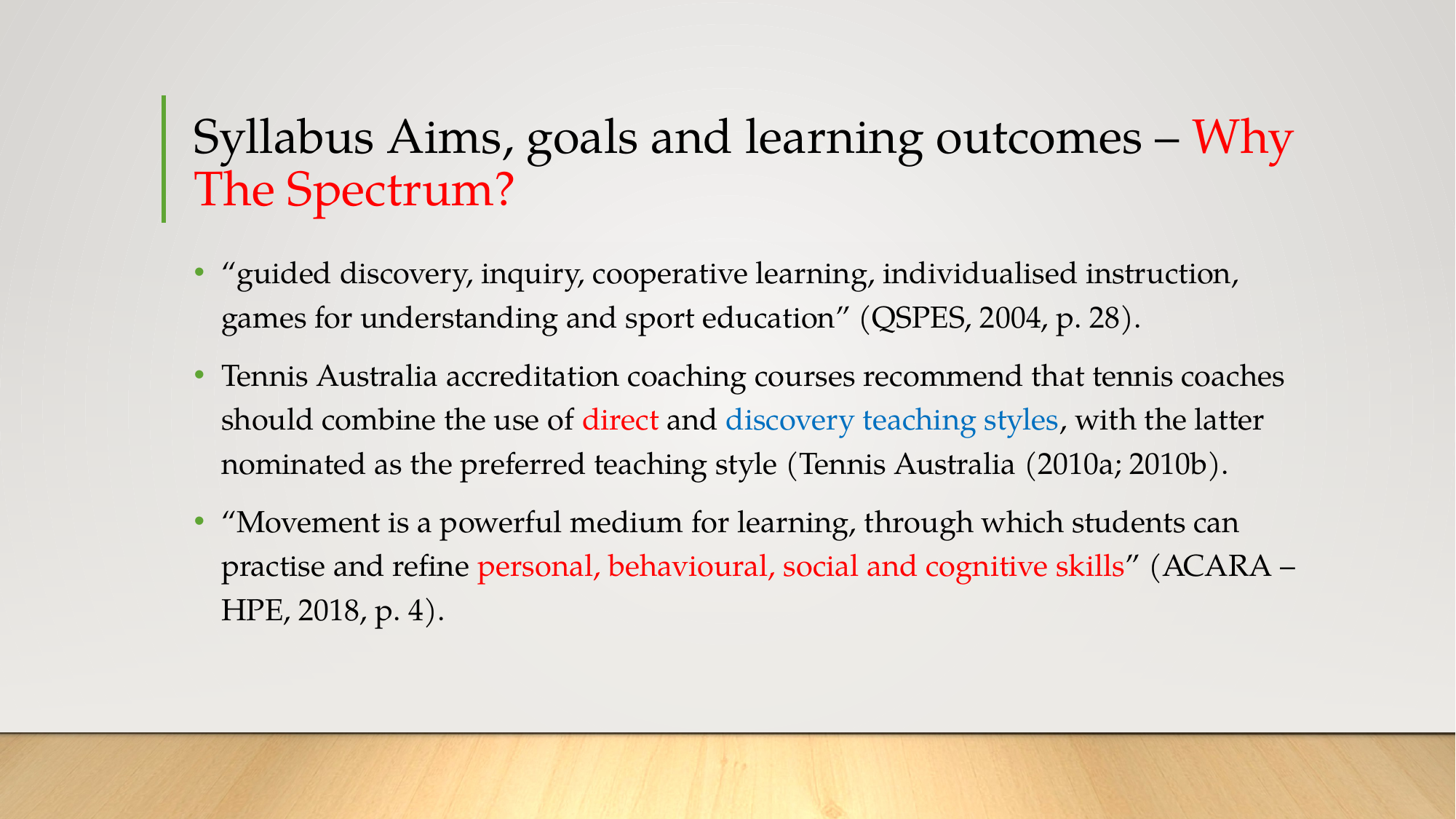

# Syllabus Aims, goals and learning outcomes – Why The Spectrum?
“guided discovery, inquiry, cooperative learning, individualised instruction, games for understanding and sport education” (QSPES, 2004, p. 28).
Tennis Australia accreditation coaching courses recommend that tennis coaches should combine the use of direct and discovery teaching styles, with the latter nominated as the preferred teaching style (Tennis Australia (2010a; 2010b).
“Movement is a powerful medium for learning, through which students can practise and refine personal, behavioural, social and cognitive skills” (ACARA – HPE, 2018, p. 4).